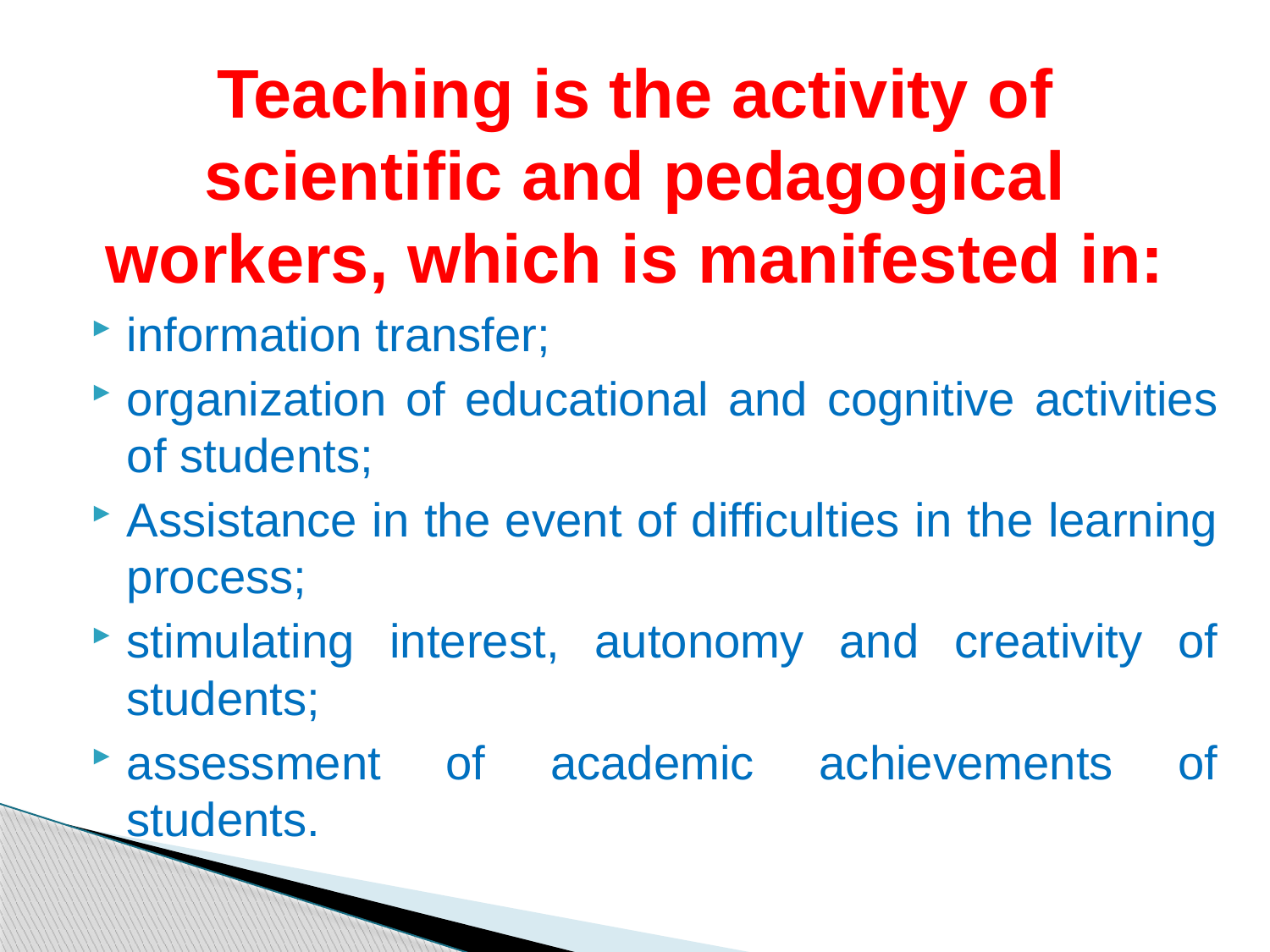

# Teaching is the activity of scientific and pedagogical workers, which is manifested in:
information transfer;
organization of educational and cognitive activities of students;
Assistance in the event of difficulties in the learning process;
stimulating interest, autonomy and creativity of students;
assessment of academic achievements of students.